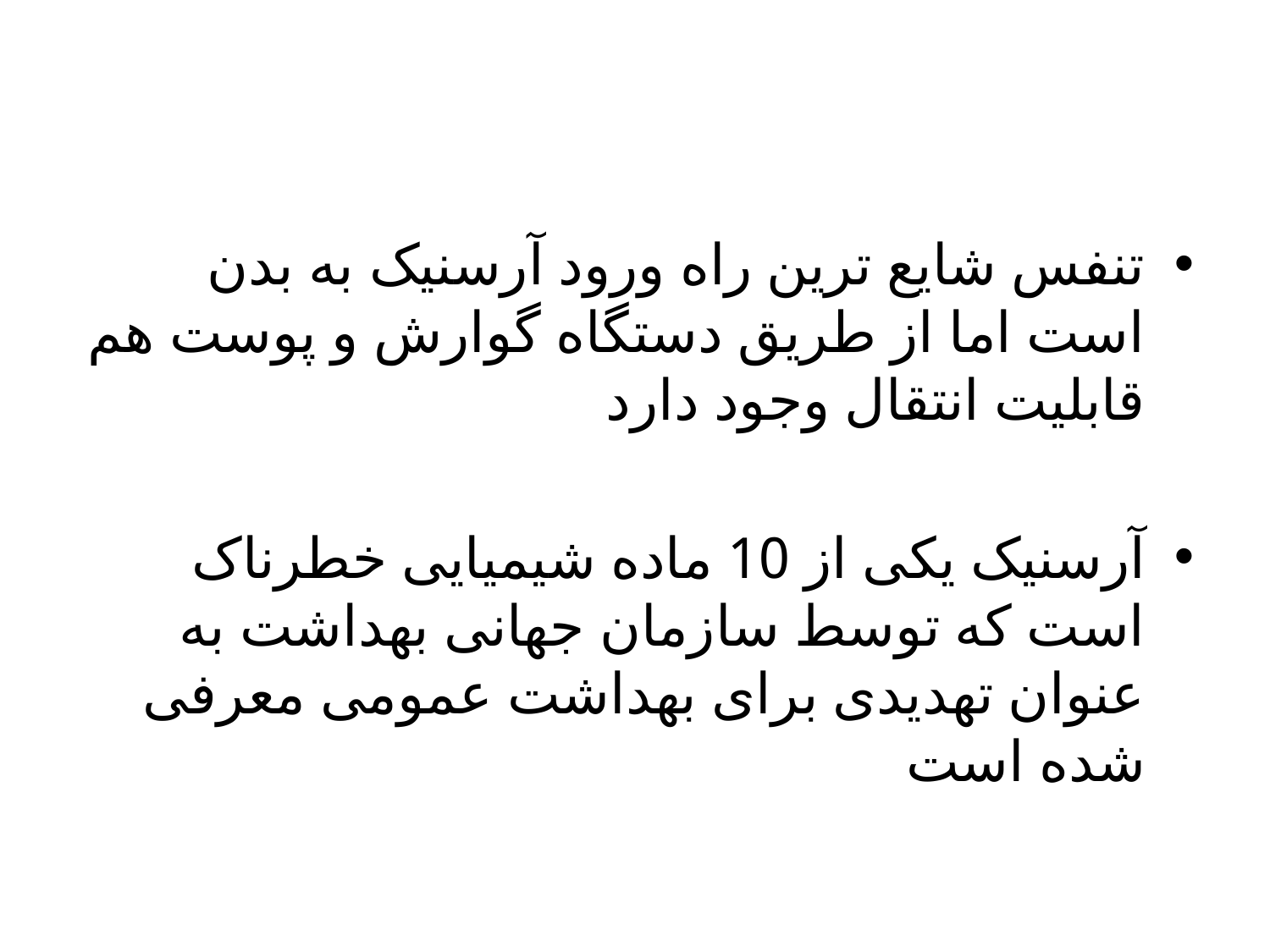

تنفس شایع ترین راه ورود آرسنیک به بدن است اما از طریق دستگاه گوارش و پوست هم قابلیت انتقال وجود دارد

آرسنیک یکی از 10 ماده شیمیایی خطرناک است که توسط سازمان جهانی بهداشت به عنوان تهدیدی برای بهداشت عمومی معرفی شده است